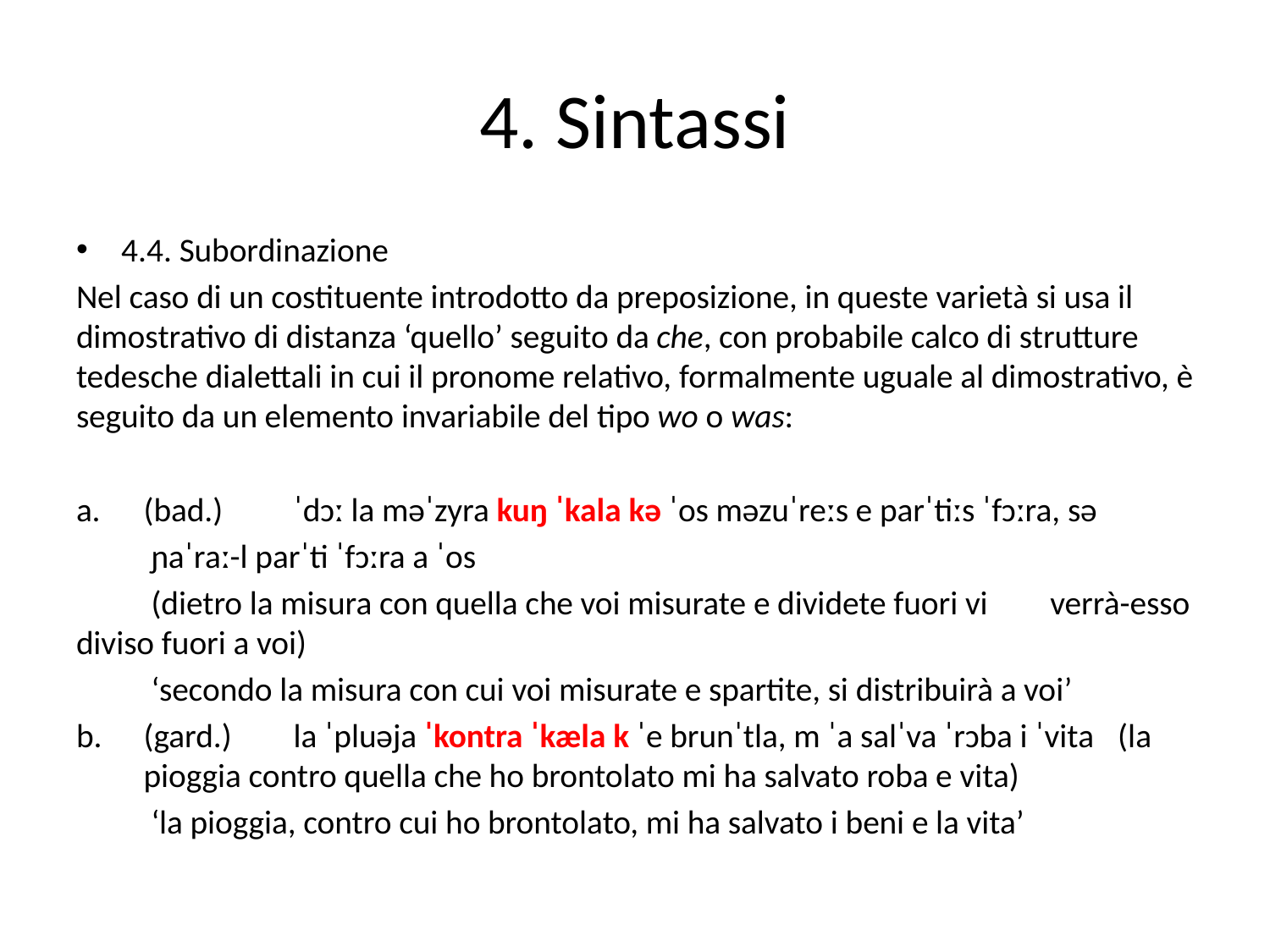

# 4. Sintassi
4.4. Subordinazione
Nel caso di un costituente introdotto da preposizione, in queste varietà si usa il dimostrativo di distanza ‘quello’ seguito da che, con probabile calco di strutture tedesche dialettali in cui il pronome relativo, formalmente uguale al dimostrativo, è seguito da un elemento invariabile del tipo wo o was:

(bad.) 	ˈdɔː la məˈzyra kuŋ ˈkala kə ˈos məzuˈreːs e parˈtiːs ˈfɔːra, sə
			ɲaˈraː-l parˈti ˈfɔːra a ˈos
			(dietro la misura con quella che voi misurate e dividete fuori vi 			verrà-esso diviso fuori a voi)
	‘secondo la misura con cui voi misurate e spartite, si distribuirà a voi’
(gard.) 	la ˈpluəja ˈkontra ˈkæla k ˈe brunˈtla, m ˈa salˈva ˈrɔba i ˈvita		(la pioggia contro quella che ho brontolato mi ha salvato roba e vita)
		‘la pioggia, contro cui ho brontolato, mi ha salvato i beni e la vita’